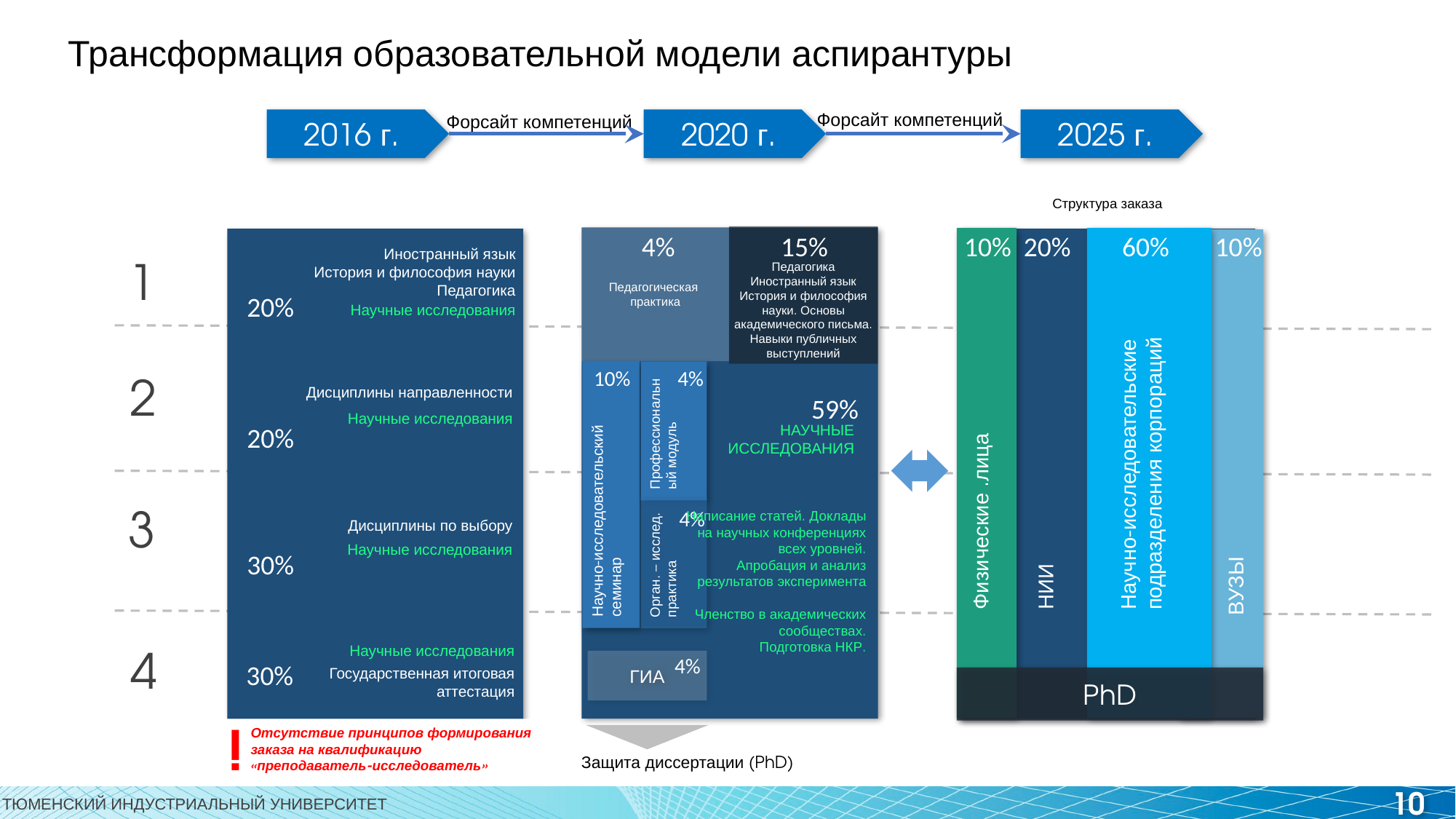

# Трансформация образовательной модели аспирантуры
Форсайт компетенций
Форсайт компетенций
2016 г.
2020 г.
2025 г.
Структура заказа
4%
15%
10%
20%
60%
10%

Педагогика
Иностранный язык
История и философия науки. Основы академического письма. Навыки публичных выступлений
Педагогическая
практика

Иностранный язык
История и философия науки
Педагогика
1
20%
Сore
Научные исследования
Научно-исследовательские подразделения корпораций
10%
4%
Научно-исследовательский семинар

Профессиональный модуль
2
Дисциплины направленности
59%
Физические .лица
Научные исследования
20%
НАУЧНЫЕ ИССЛЕДОВАНИЯ
3
Орган. – исслед. практика
4%
Написание статей. Доклады на научных конференциях всех уровней.
Апробация и анализ результатов эксперимента

Членство в академических сообществах.
Подготовка НКР.
Дисциплины по выбору
ВУЗЫ
НИИ
Научные исследования
30%
4
Научные исследования
4%
ГИА
30%
Государственная итоговая аттестация
PhD
!
Отсутствие принципов формирования заказа на квалификацию «преподаватель-исследователь»

Защита диссертации (PhD)

10